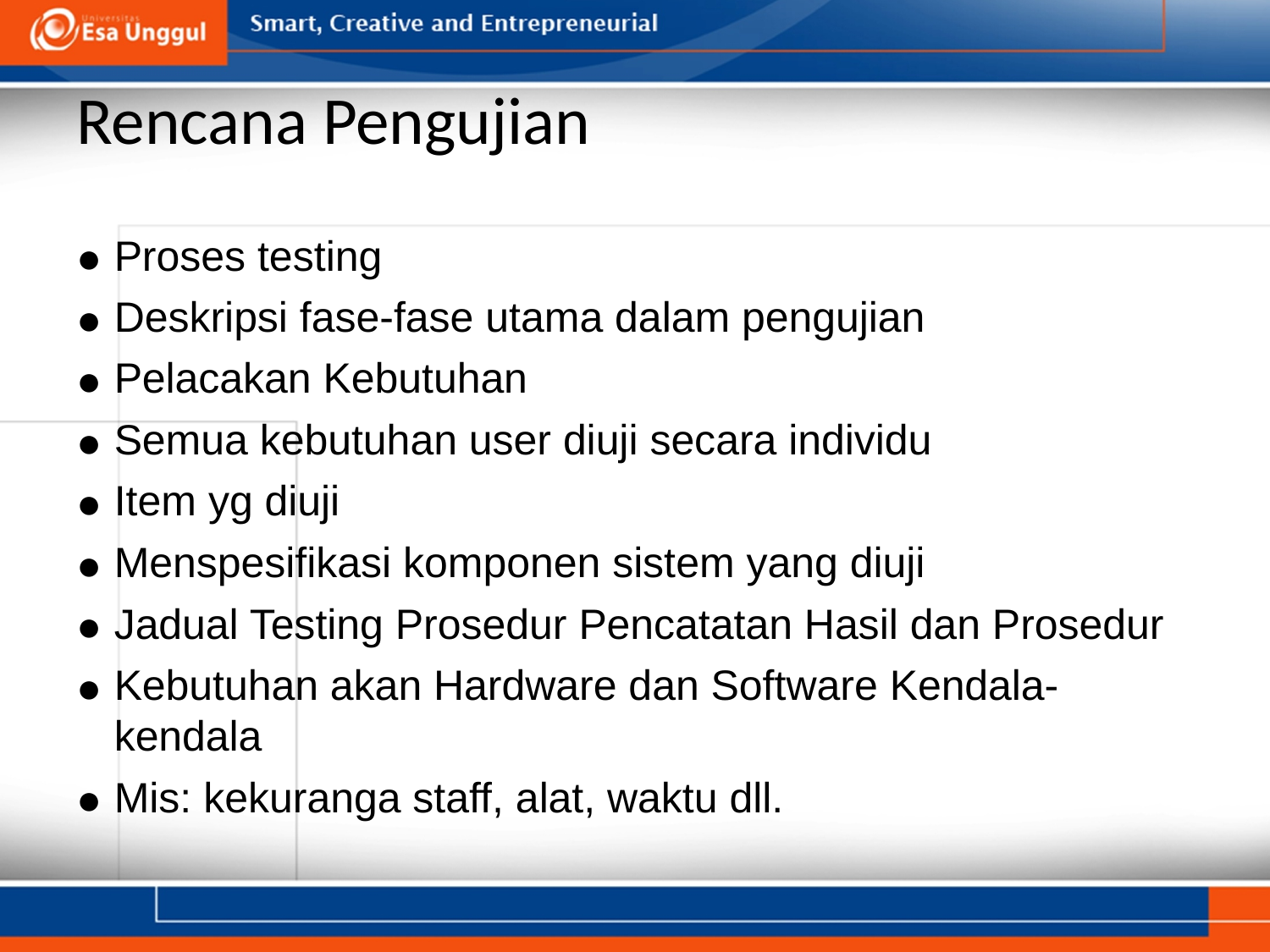

# Rencana Pengujian
Proses testing
Deskripsi fase-fase utama dalam pengujian
Pelacakan Kebutuhan
Semua kebutuhan user diuji secara individu
Item yg diuji
Menspesifikasi komponen sistem yang diuji
Jadual Testing Prosedur Pencatatan Hasil dan Prosedur
Kebutuhan akan Hardware dan Software Kendala-kendala
Mis: kekuranga staff, alat, waktu dll.